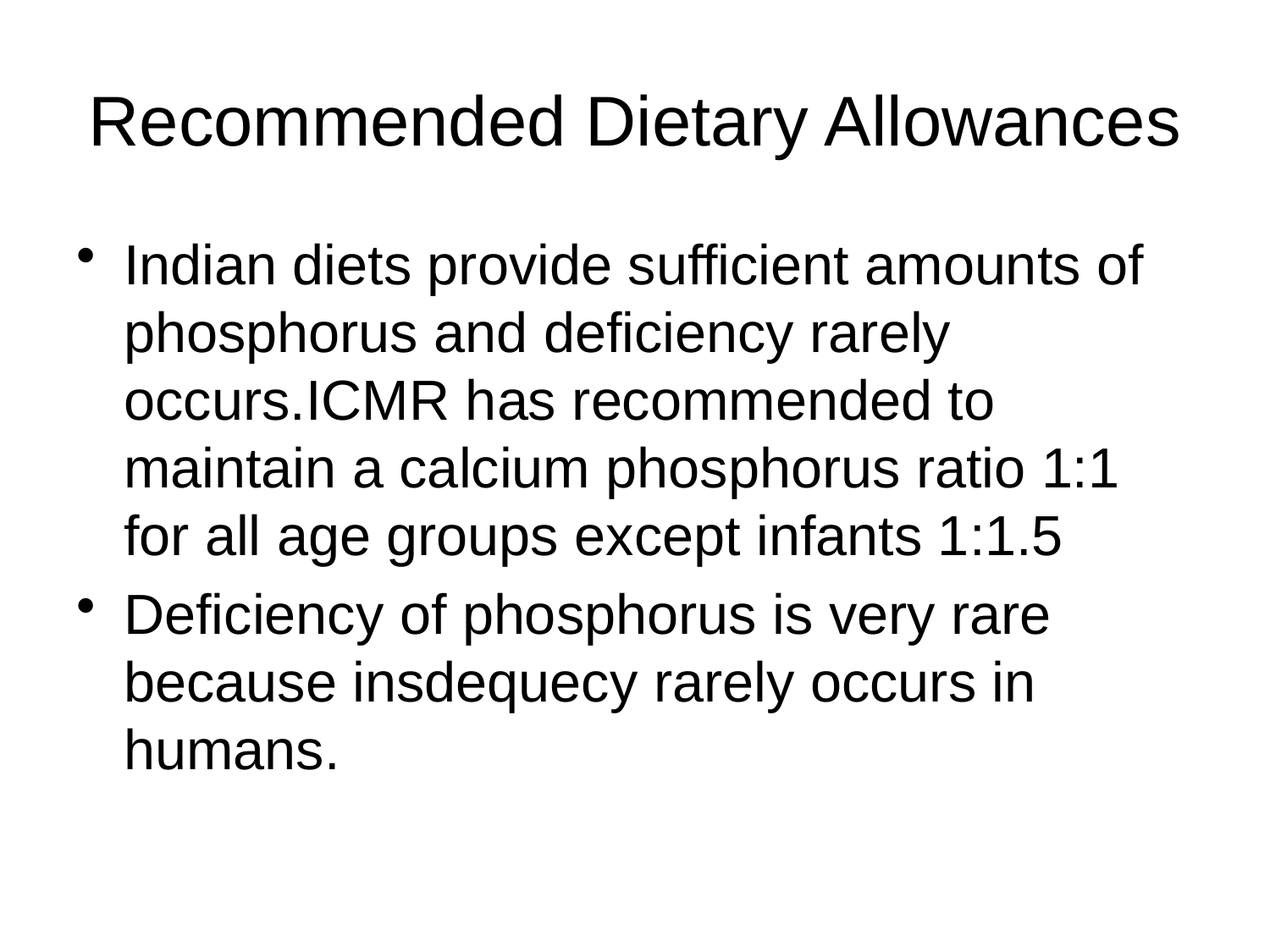

# Recommended Dietary Allowances
Indian diets provide sufficient amounts of phosphorus and deficiency rarely occurs.ICMR has recommended to maintain a calcium phosphorus ratio 1:1 for all age groups except infants 1:1.5
Deficiency of phosphorus is very rare because insdequecy rarely occurs in humans.